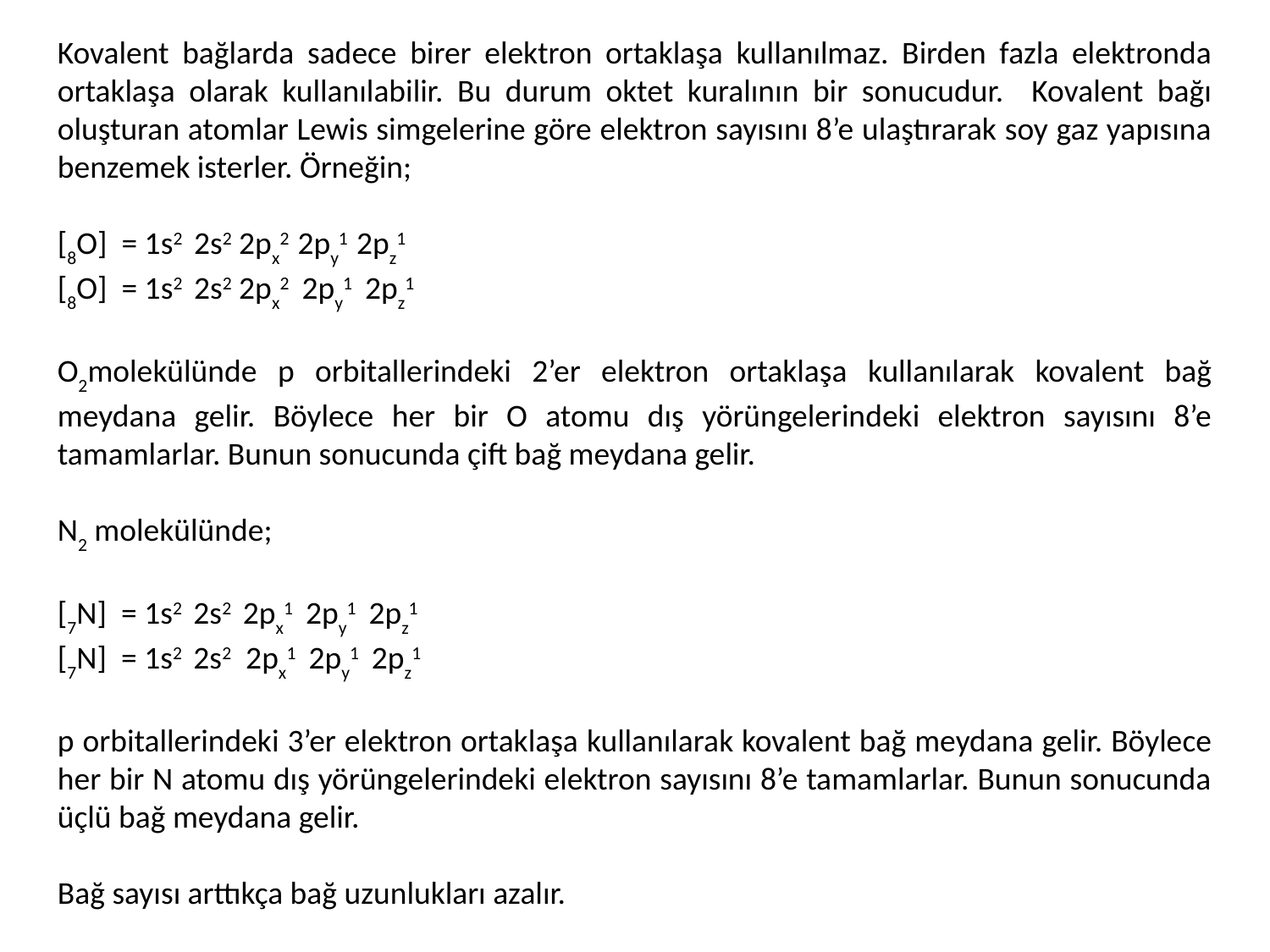

Kovalent bağlarda sadece birer elektron ortaklaşa kullanılmaz. Birden fazla elektronda ortaklaşa olarak kullanılabilir. Bu durum oktet kuralının bir sonucudur.  Kovalent bağı oluşturan atomlar Lewis simgelerine göre elektron sayısını 8’e ulaştırarak soy gaz yapısına benzemek isterler. Örneğin;

[8O]  = 1s2  2s2 2px2  2py1  2pz1
[8O]  = 1s2  2s2 2px2   2py1   2pz1

O2molekülünde p orbitallerindeki 2’er elektron ortaklaşa kullanılarak kovalent bağ meydana gelir. Böylece her bir O atomu dış yörüngelerindeki elektron sayısını 8’e tamamlarlar. Bunun sonucunda çift bağ meydana gelir.

N2 molekülünde;

[7N]  = 1s2  2s2  2px1   2py1   2pz1
[7N]  = 1s2  2s2  2px1   2py1   2pz1

p orbitallerindeki 3’er elektron ortaklaşa kullanılarak kovalent bağ meydana gelir. Böylece her bir N atomu dış yörüngelerindeki elektron sayısını 8’e tamamlarlar. Bunun sonucunda üçlü bağ meydana gelir.

Bağ sayısı arttıkça bağ uzunlukları azalır.